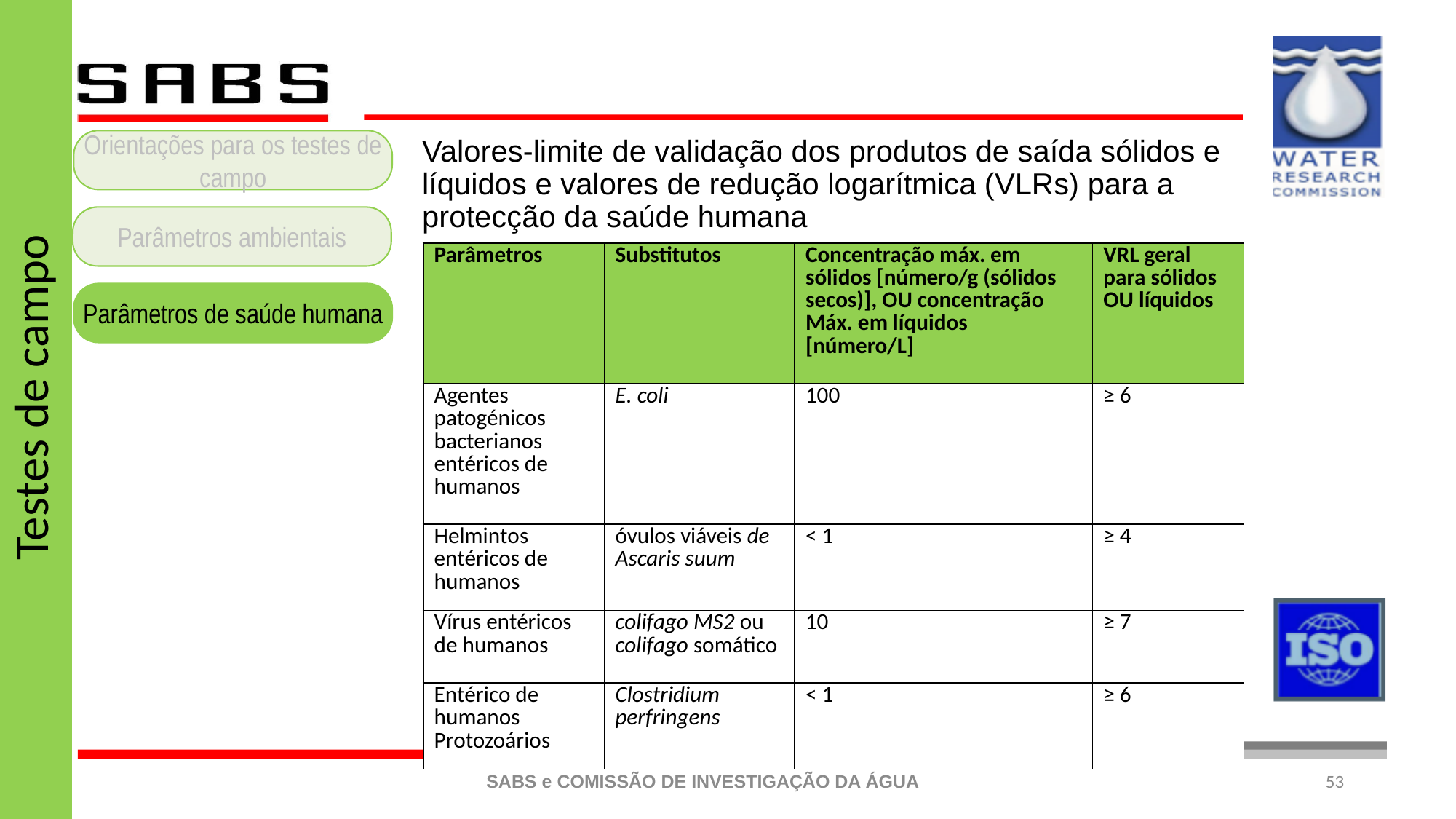

Testes de campo
Orientações para os testes de campo
Parâmetros ambientais
Parâmetros de saúde humana
Valores-limite de validação dos produtos de saída sólidos e líquidos e valores de redução logarítmica (VLRs) para a protecção da saúde humana
| Parâmetros | Substitutos | Concentração máx. em sólidos [número/g (sólidos secos)], OU concentração Máx. em líquidos [número/L] | VRL geral para sólidos OU líquidos |
| --- | --- | --- | --- |
| Agentes patogénicos bacterianos entéricos de humanos | E. coli | 100 | ≥ 6 |
| Helmintos entéricos de humanos | óvulos viáveis de Ascaris suum | < 1 | ≥ 4 |
| Vírus entéricos de humanos | colifago MS2 ou colifago somático | 10 | ≥ 7 |
| Entérico de humanos Protozoários | Clostridium perfringens | < 1 | ≥ 6 |
53